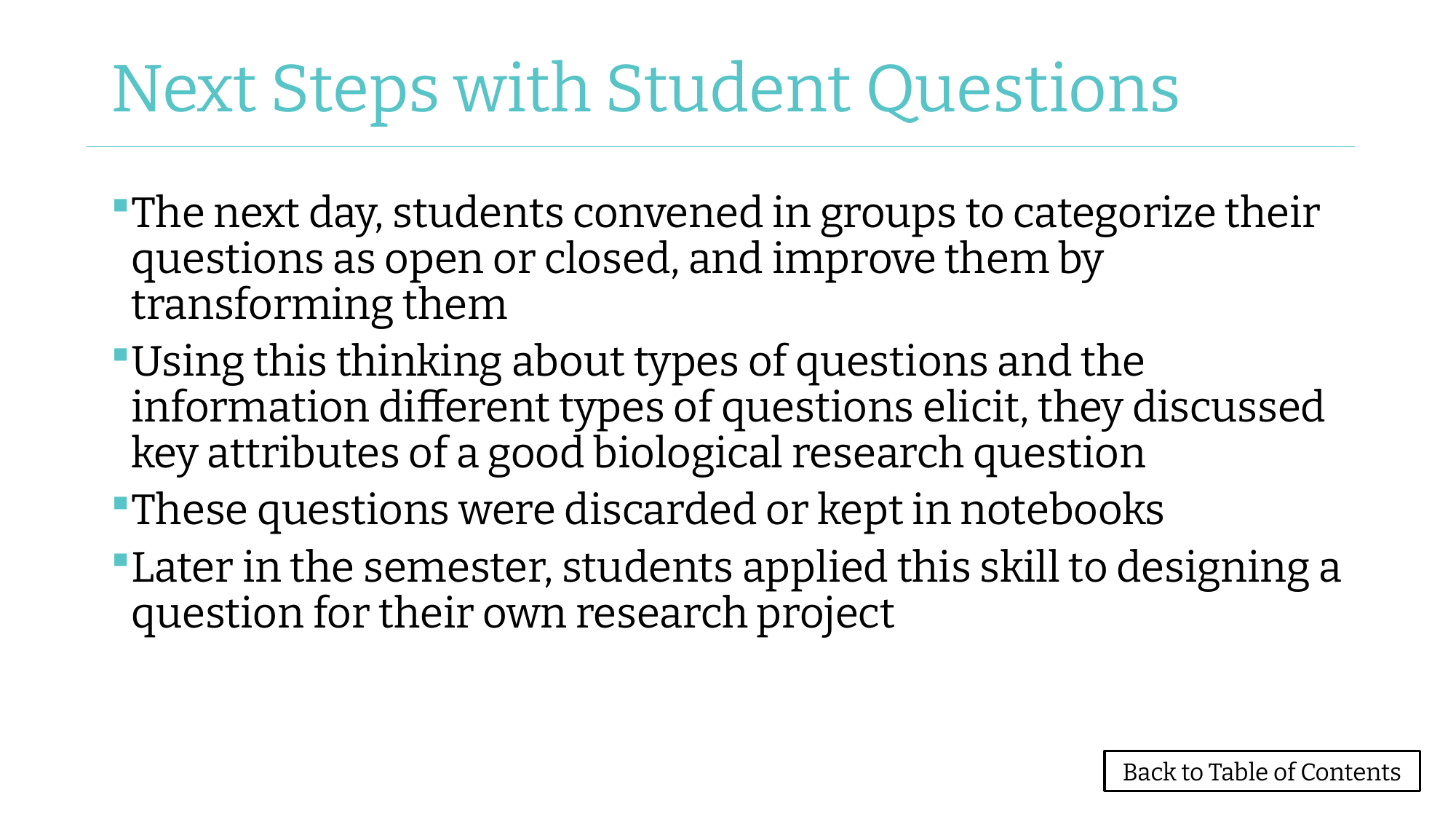

# Next Steps with Student Questions
The next day, students convened in groups to categorize their questions as open or closed, and improve them by transforming them
Using this thinking about types of questions and the information different types of questions elicit, they discussed key attributes of a good biological research question
These questions were discarded or kept in notebooks
Later in the semester, students applied this skill to designing a question for their own research project
Back to Table of Contents